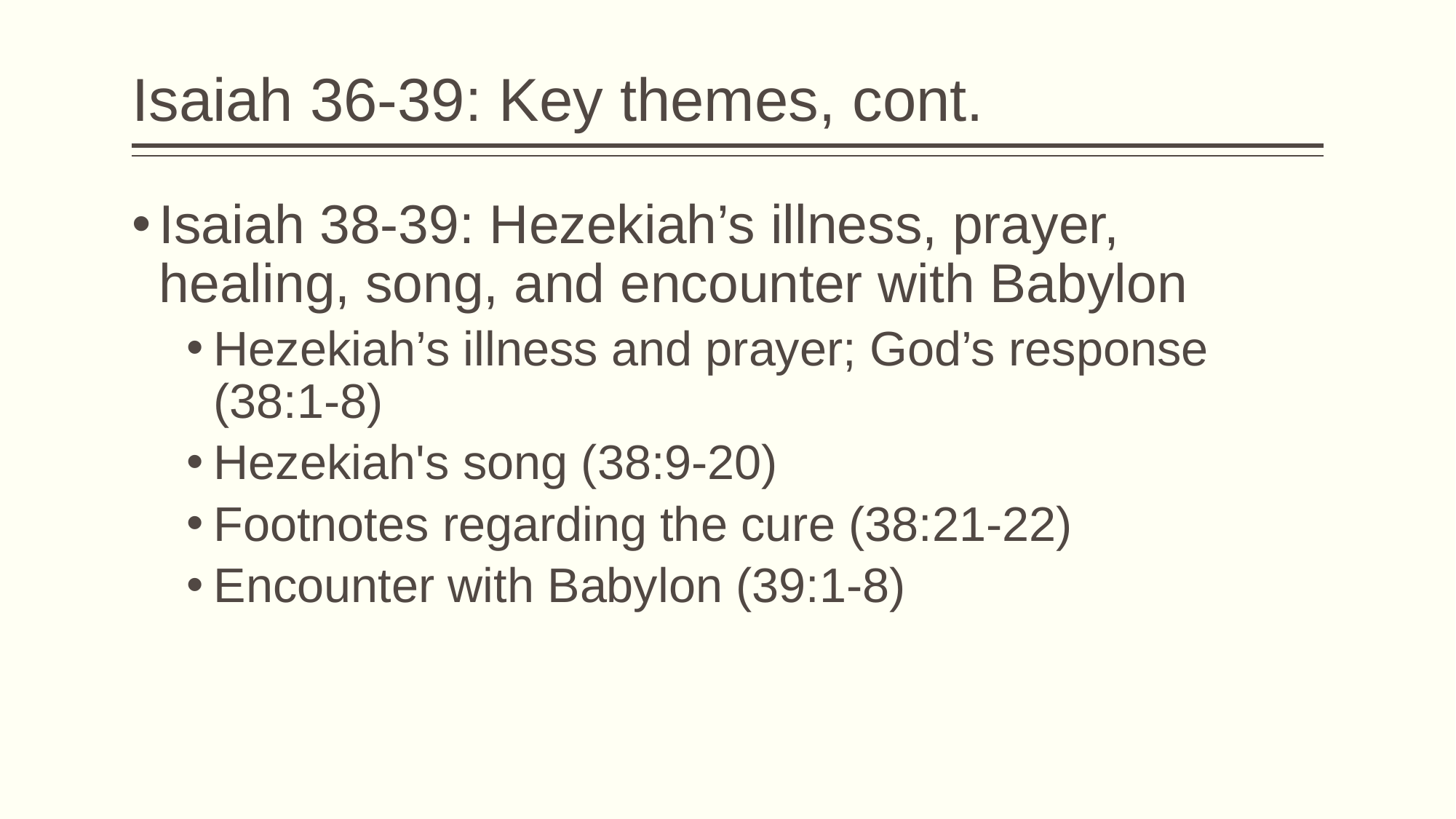

# Isaiah 36-39: Key themes, cont.
Isaiah 38-39: Hezekiah’s illness, prayer, healing, song, and encounter with Babylon
Hezekiah’s illness and prayer; God’s response (38:1-8)
Hezekiah's song (38:9-20)
Footnotes regarding the cure (38:21-22)
Encounter with Babylon (39:1-8)